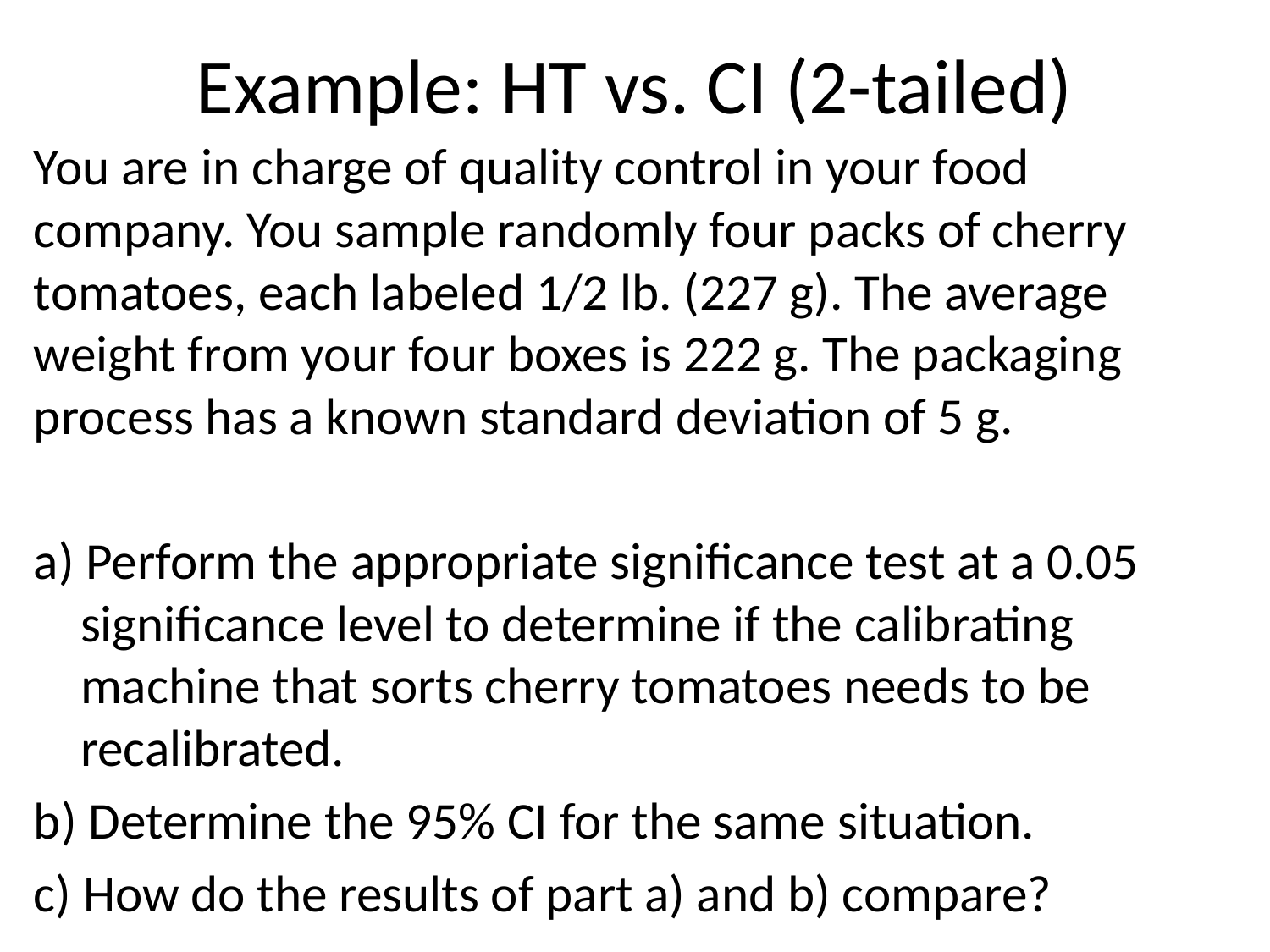

# Example: HT vs. CI (2-tailed)
You are in charge of quality control in your food company. You sample randomly four packs of cherry tomatoes, each labeled 1/2 lb. (227 g). The average weight from your four boxes is 222 g. The packaging process has a known standard deviation of 5 g.

a) Perform the appropriate significance test at a 0.05 significance level to determine if the calibrating machine that sorts cherry tomatoes needs to be recalibrated.
b) Determine the 95% CI for the same situation.
c) How do the results of part a) and b) compare?